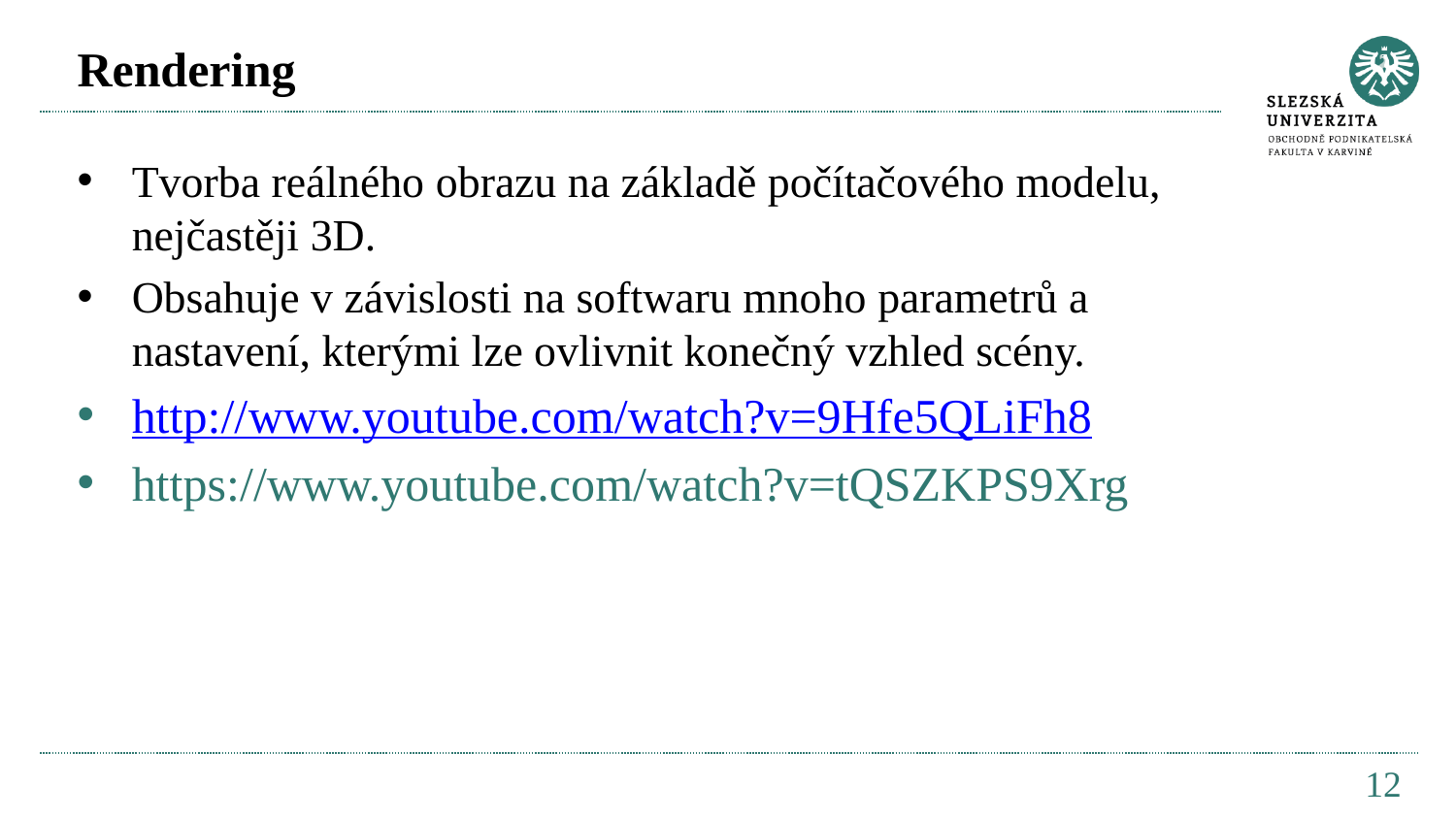

# Rendering
Tvorba reálného obrazu na základě počítačového modelu, nejčastěji 3D.
Obsahuje v závislosti na softwaru mnoho parametrů a nastavení, kterými lze ovlivnit konečný vzhled scény.
http://www.youtube.com/watch?v=9Hfe5QLiFh8
https://www.youtube.com/watch?v=tQSZKPS9Xrg

12